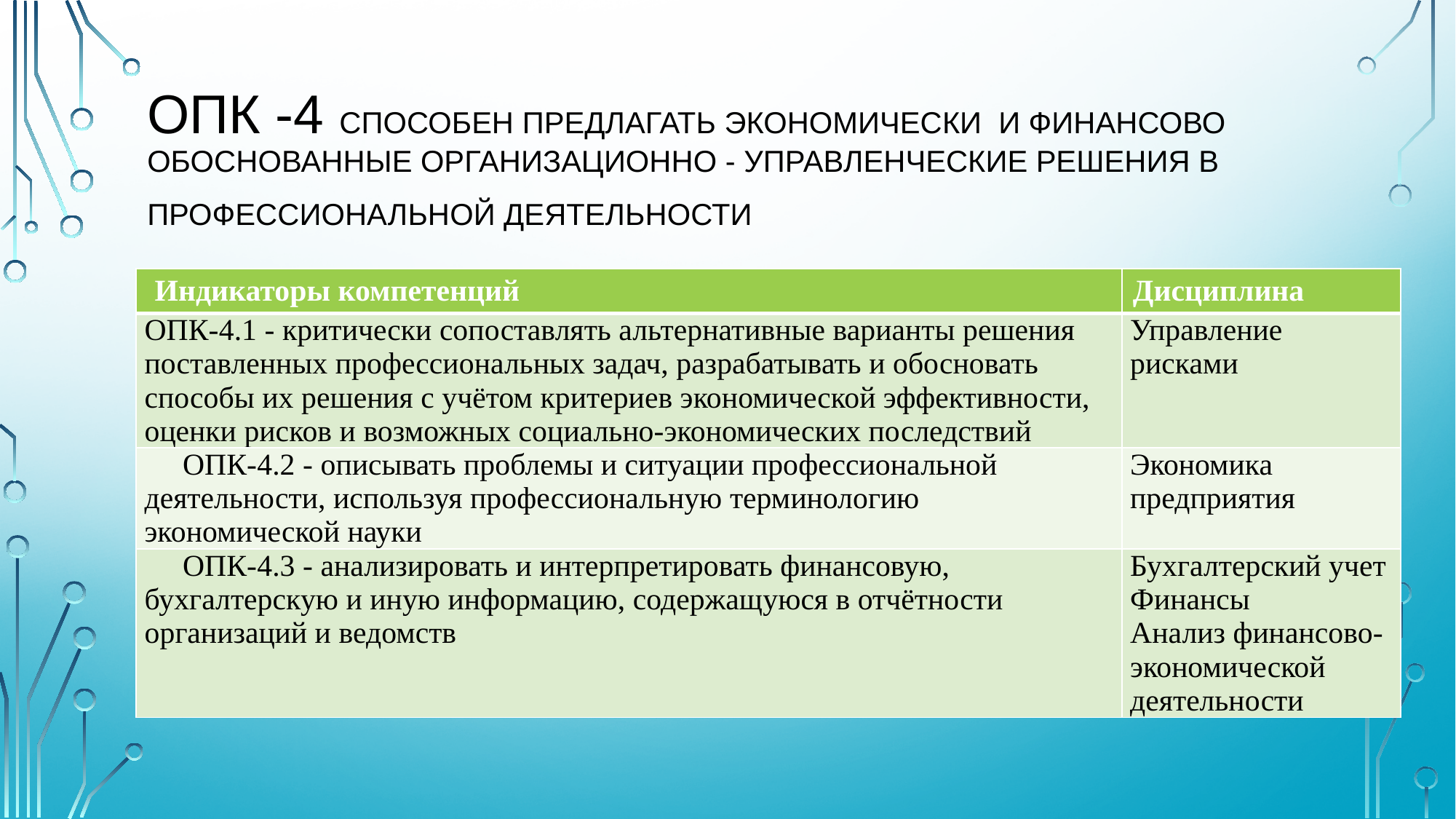

# ОПК -4 Способен предлагать экономически  и финансово обоснованные организационно - управленческие решения в профессиональной деятельности
| Индикаторы компетенций | Дисциплина |
| --- | --- |
| ОПК-4.1 - критически сопоставлять альтернативные варианты решения поставленных профессиональных задач, разрабатывать и обосновать способы их решения с учётом критериев экономической эффективности, оценки рисков и возможных социально-экономических последствий | Управление рисками |
| ОПК-4.2 - описывать проблемы и ситуации профессиональной деятельности, используя профессиональную терминологию экономической науки | Экономика предприятия |
| ОПК-4.3 - анализировать и интерпретировать финансовую, бухгалтерскую и иную информацию, содержащуюся в отчётности организаций и ведомств | Бухгалтерский учет Финансы Анализ финансово-экономической деятельности |